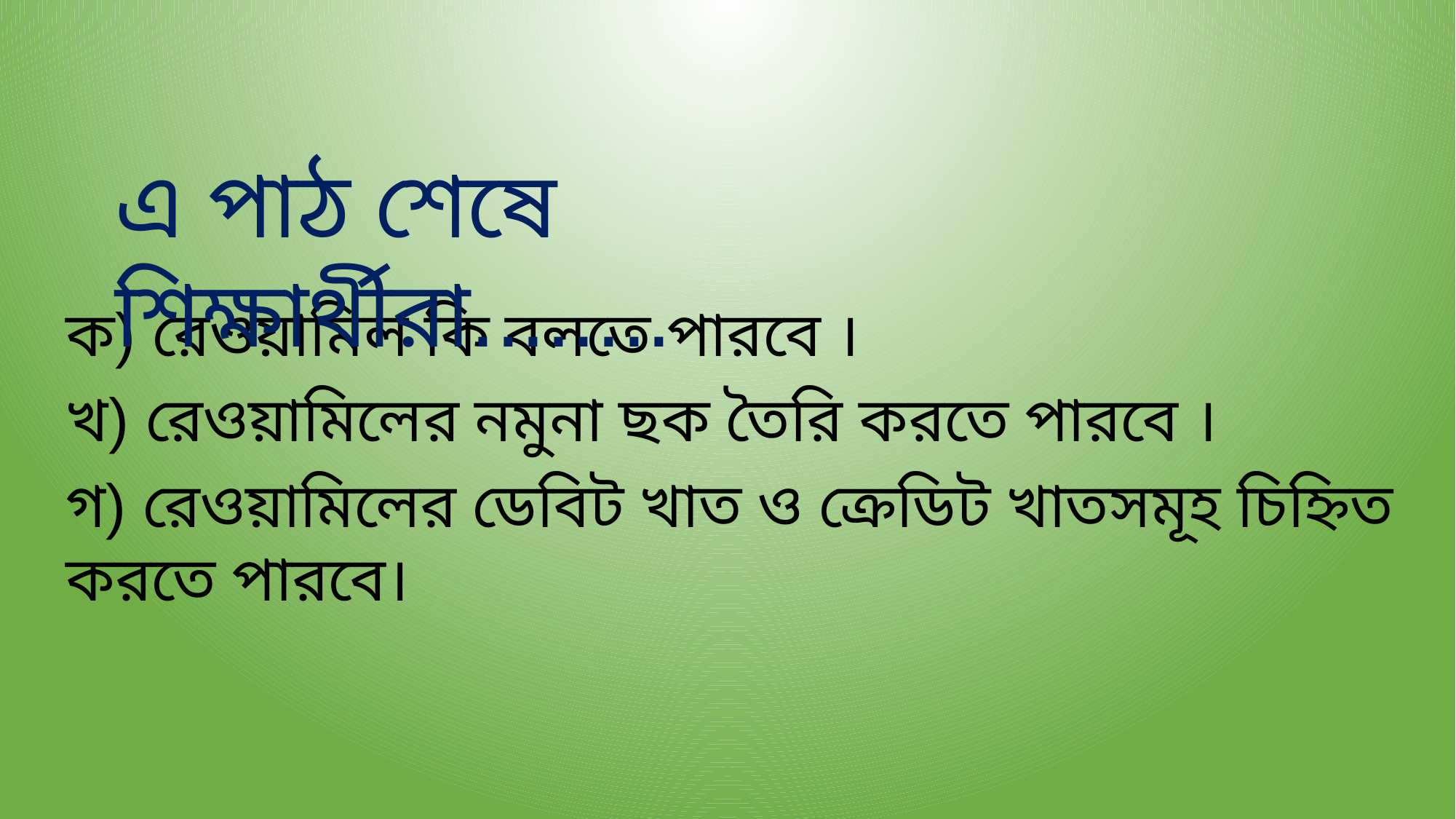

এ পাঠ শেষে শিক্ষার্থীরা........
ক) রেওয়ামিল কি বলতে পারবে ।
খ) রেওয়ামিলের নমুনা ছক তৈরি করতে পারবে ।
গ) রেওয়ামিলের ডেবিট খাত ও ক্রেডিট খাতসমূহ চিহ্নিত করতে পারবে।